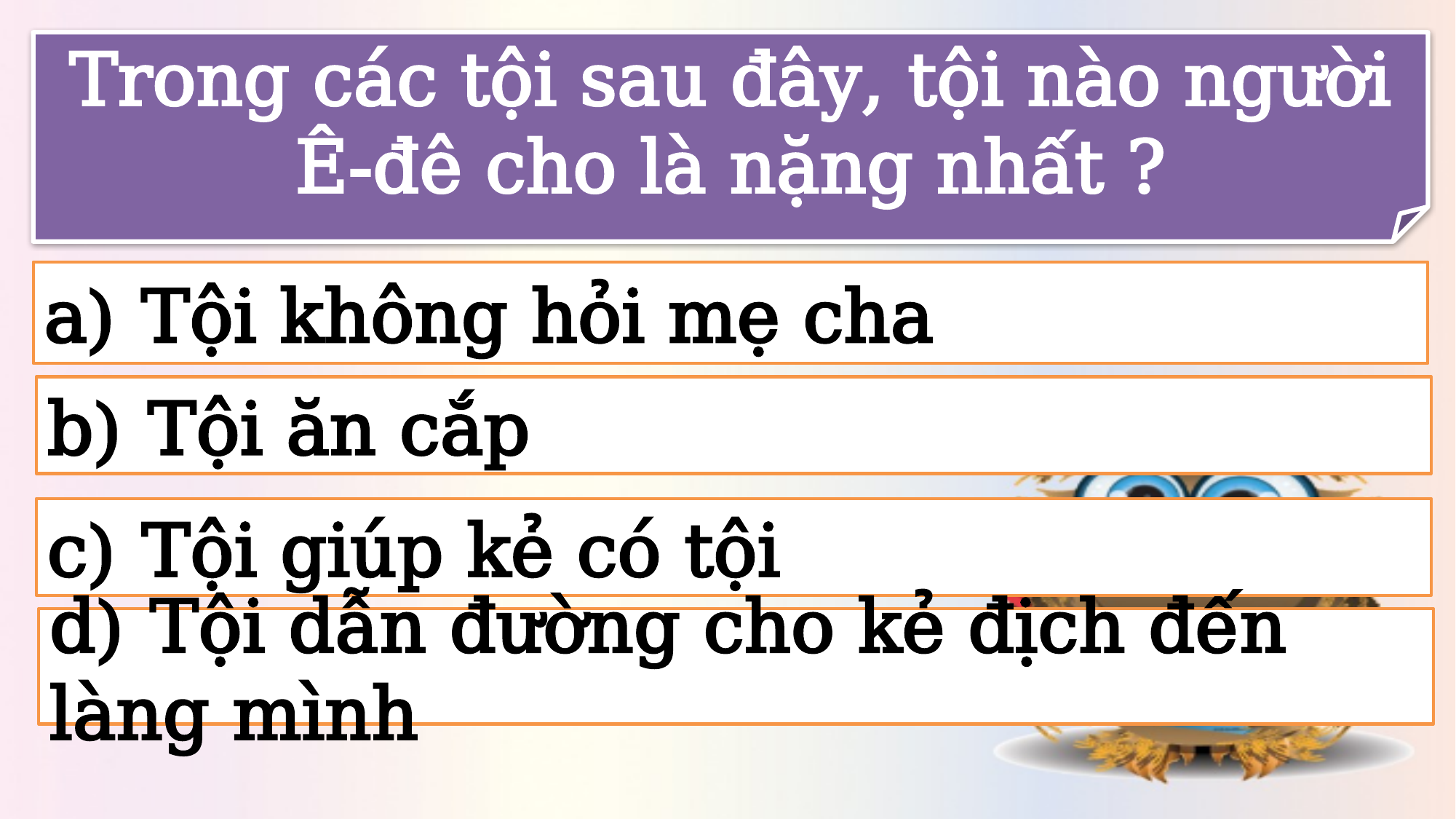

Trong các tội sau đây, tội nào người Ê-đê cho là nặng nhất ?

a) Tội không hỏi mẹ cha
b) Tội ăn cắp
c) Tội giúp kẻ có tội
d) Tội dẫn đường cho kẻ địch đến làng mình